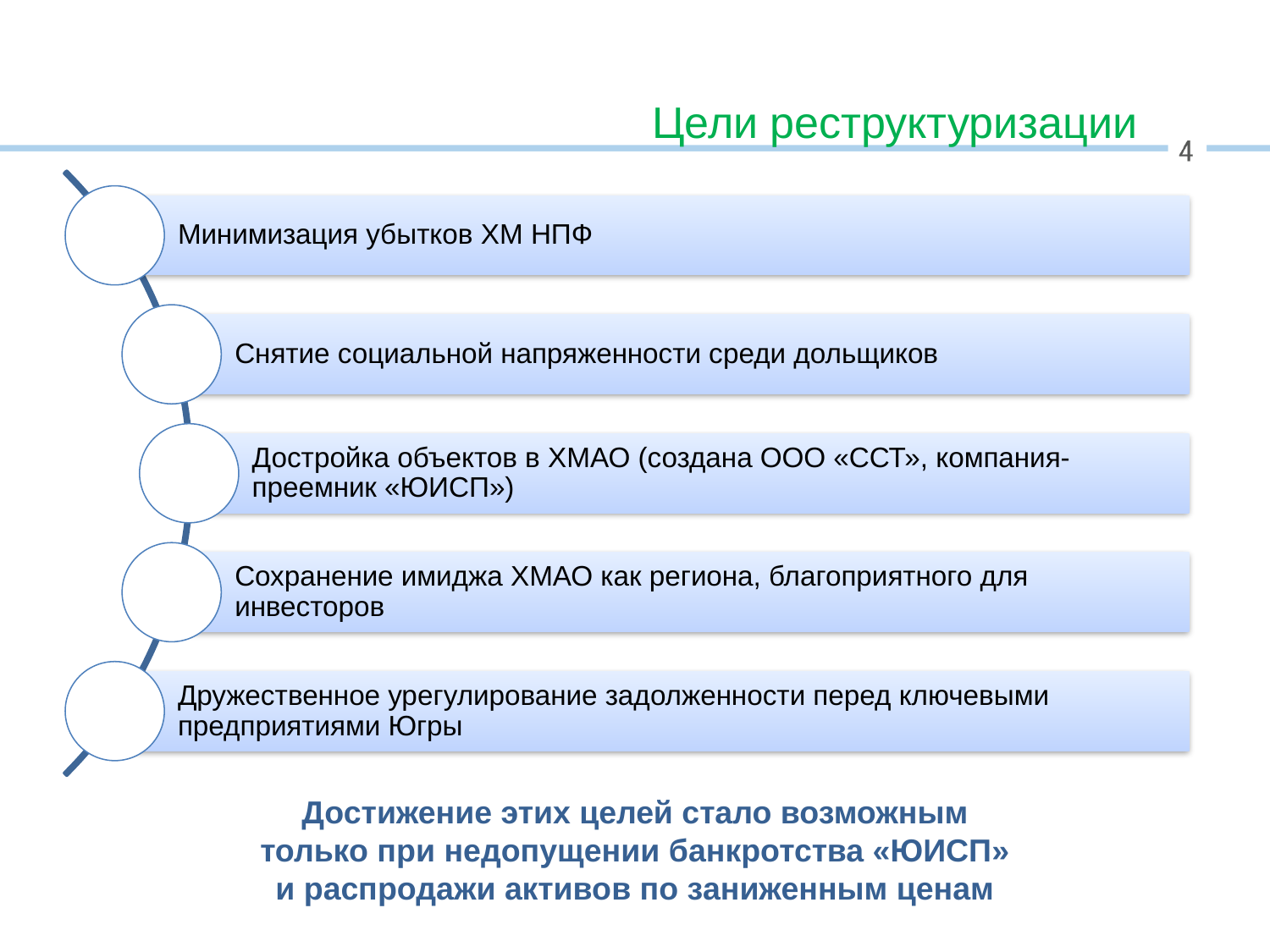

# Цели реструктуризации
Минимизация убытков ХМ НПФ
Снятие социальной напряженности среди дольщиков
Достройка объектов в ХМАО (создана ООО «ССТ», компания-преемник «ЮИСП»)
Сохранение имиджа ХМАО как региона, благоприятного для инвесторов
Дружественное урегулирование задолженности перед ключевыми предприятиями Югры
Достижение этих целей стало возможным только при недопущении банкротства «ЮИСП» и распродажи активов по заниженным ценам